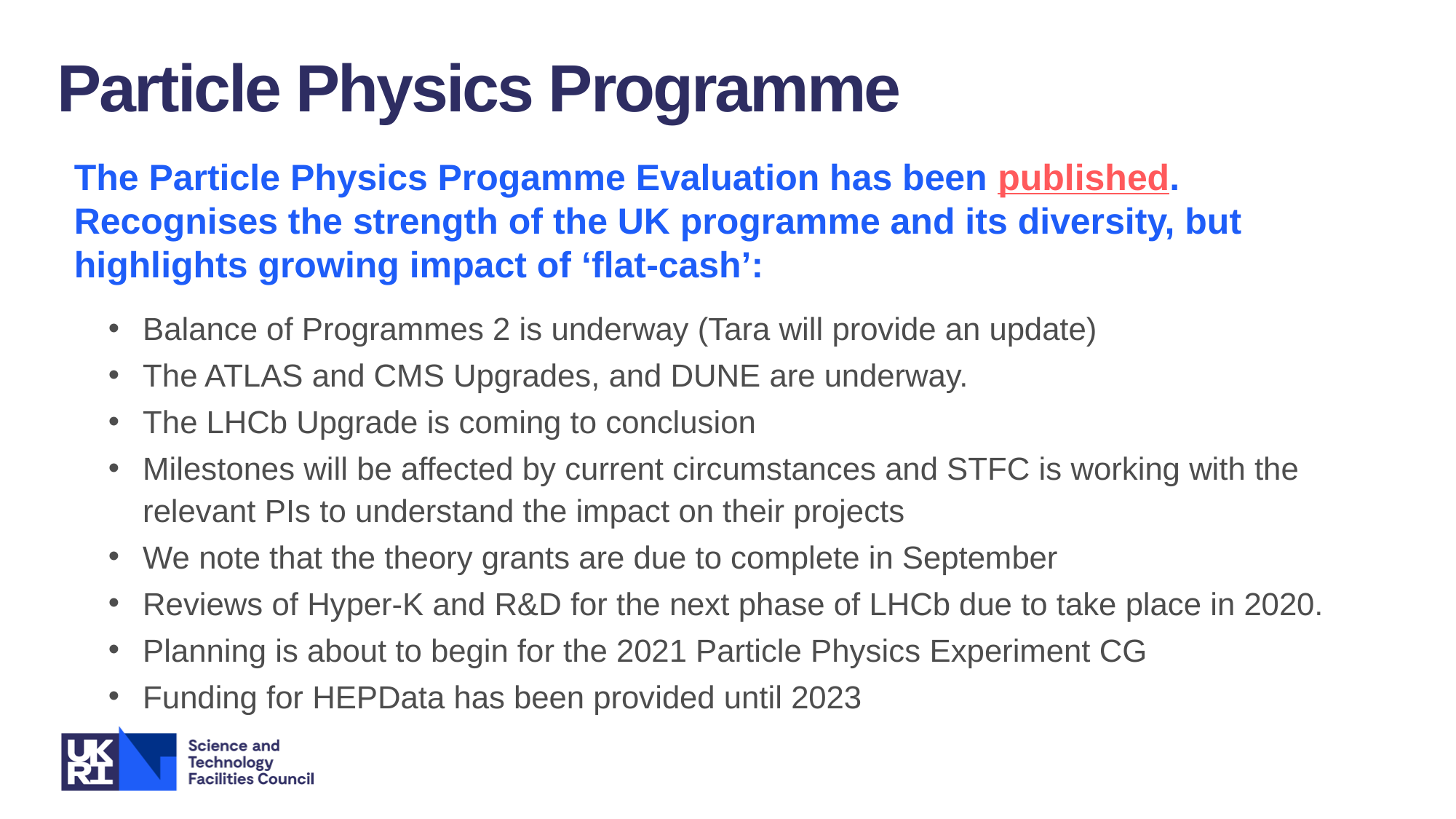

Particle Physics Programme
The Particle Physics Progamme Evaluation has been published. Recognises the strength of the UK programme and its diversity, but highlights growing impact of ‘flat-cash’:
Balance of Programmes 2 is underway (Tara will provide an update)
The ATLAS and CMS Upgrades, and DUNE are underway.
The LHCb Upgrade is coming to conclusion
Milestones will be affected by current circumstances and STFC is working with the relevant PIs to understand the impact on their projects
We note that the theory grants are due to complete in September
Reviews of Hyper-K and R&D for the next phase of LHCb due to take place in 2020.
Planning is about to begin for the 2021 Particle Physics Experiment CG
Funding for HEPData has been provided until 2023